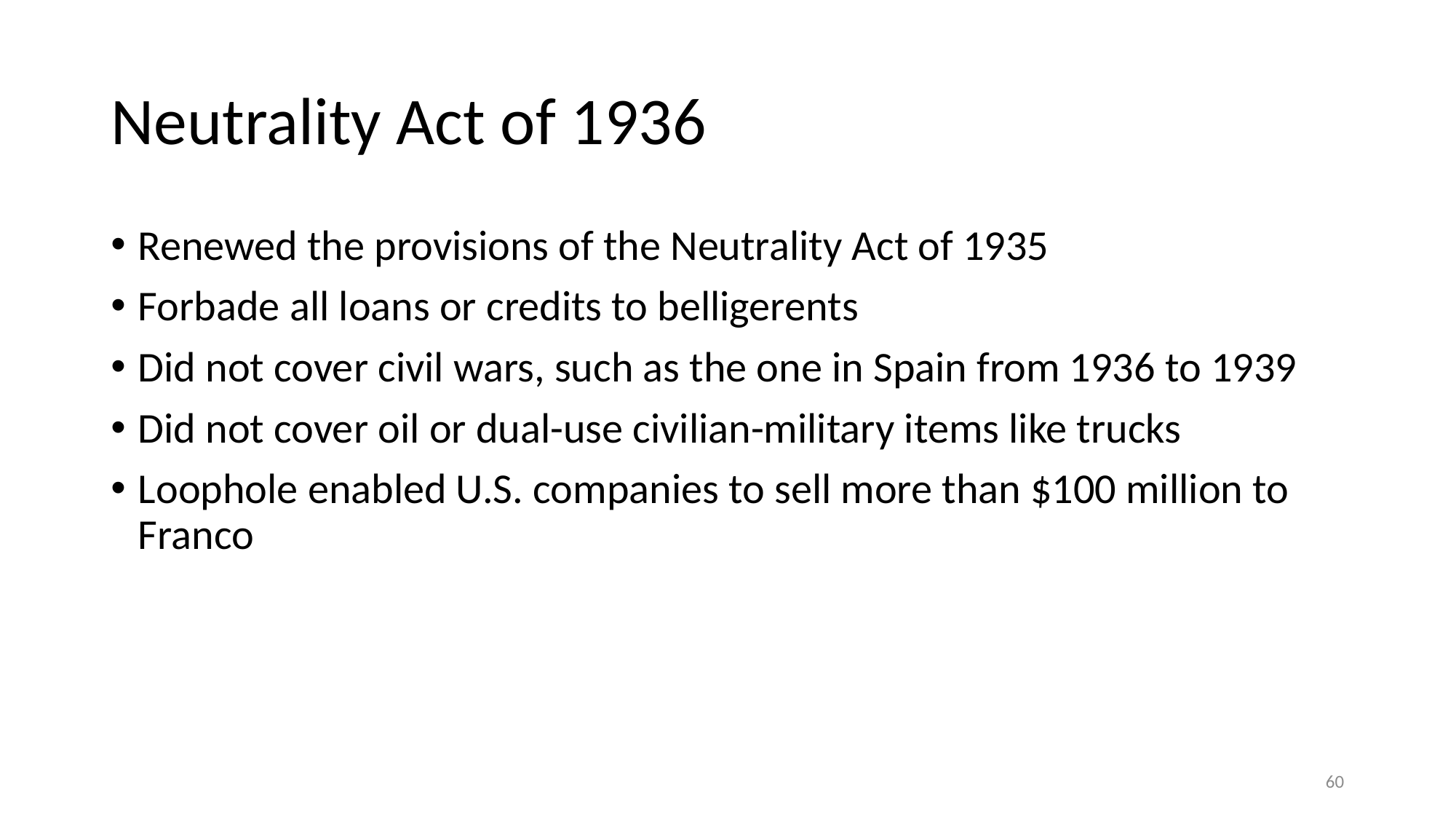

# Neutrality Act of 1936
Renewed the provisions of the Neutrality Act of 1935
Forbade all loans or credits to belligerents
Did not cover civil wars, such as the one in Spain from 1936 to 1939
Did not cover oil or dual-use civilian-military items like trucks
Loophole enabled U.S. companies to sell more than $100 million to Franco
60